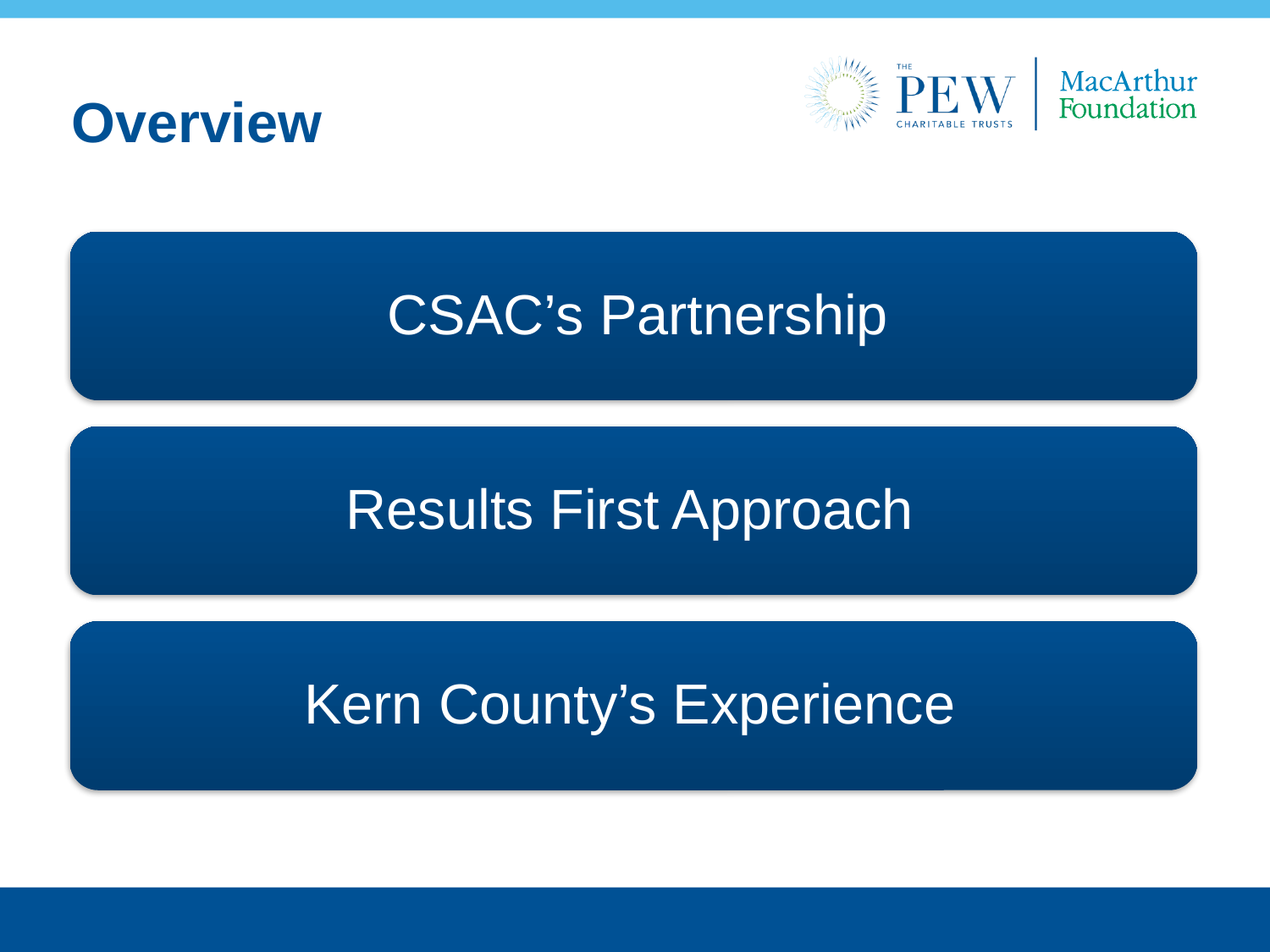

# Overview
CSAC’s Partnership
Results First Approach
Kern County’s Experience